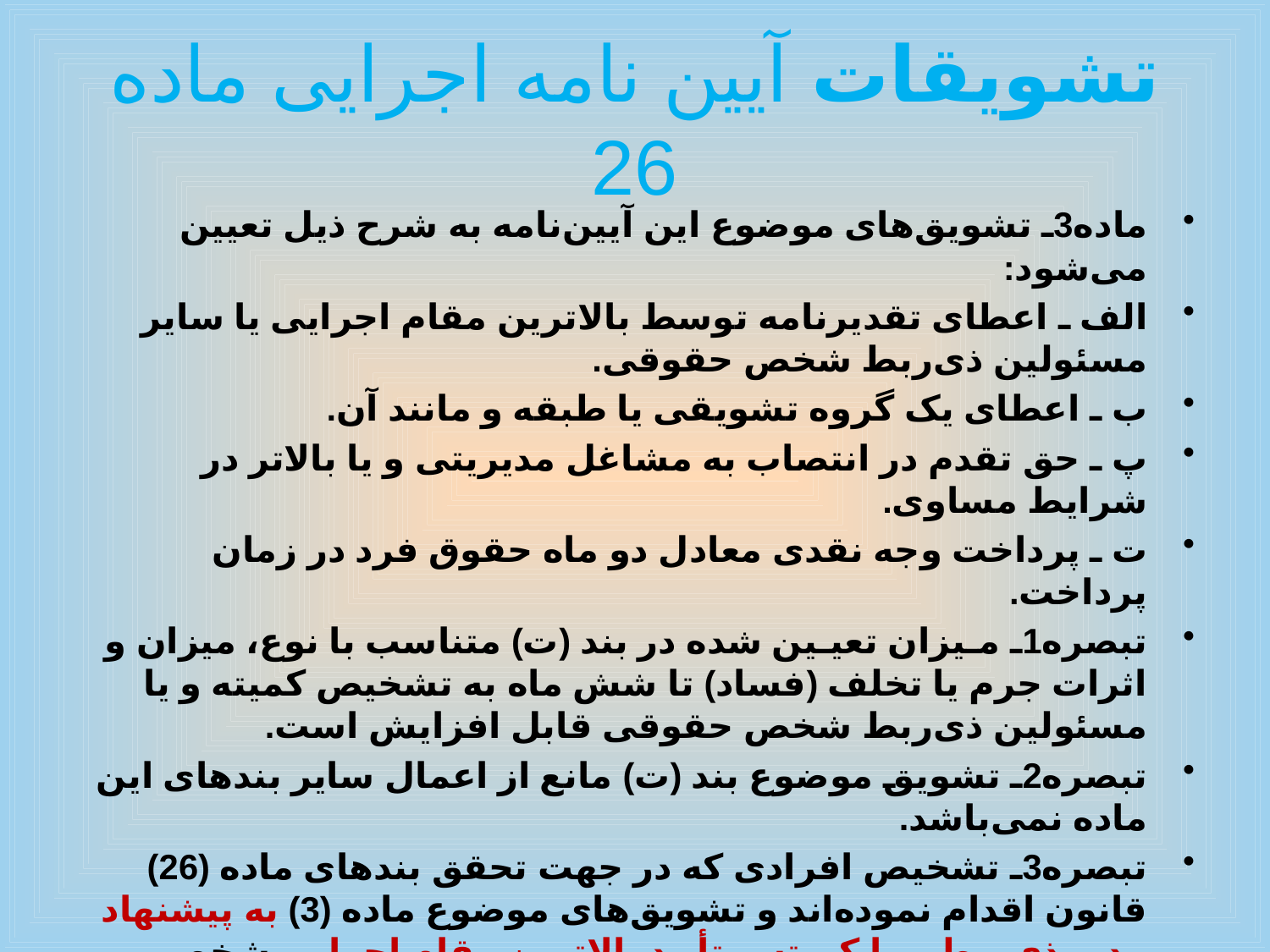

# تشویقات آیین نامه اجرایی ماده 26
ماده3ـ تشویق‌های موضوع این آیین‌نامه به شرح ذیل تعیین می‌شود:
الف ـ اعطای تقدیرنامه توسط بالاترین مقام اجرایی یا سایر مسئولین ذی‌ربط شخص حقوقی.
ب ـ اعطای یک گروه تشویقی یا طبقه و مانند آن.
پ ـ حق تقدم در انتصاب به مشاغل مدیریتی و یا بالاتر در شرایط مساوی.
ت ـ پرداخت وجه نقدی معادل دو ماه حقوق فرد در زمان پرداخت.
تبصره1ـ مـیزان تعیـین شده در بند (ت) متناسب با نوع، میزان و اثرات جرم یا تخلف (فساد) تا شش ماه به تشخیص کمیته و یا مسئولین ذی‌ربط شخص حقوقی قابل افزایش است.
تبصره2ـ تشویق موضوع بند (ت) مانع از اعمال سایر بندهای این ماده نمی‌باشد.
تبصره3ـ تشخیص افرادی که در جهت تحقق بندهای ماده (26) قانون اقدام نموده‌اند و تشویق‌های موضوع ماده (3) به پیشنهاد مدیر ذی‌ربط و یا کمیته و تأیید بالاترین مقام اجرایی شخص حقوقی می‌باشد.
تبصره4ـ کارکنان و مقام‌هایی که حسب وظیفه سازمانی در ارتباط با سلامت نظام اداری و مقابله با فساد انجام وظیفه نموده و افراد متخلف را شناسایی و معرفی می‌نمایند، مشمول تشویق‌های مندرج در ماده (3) این آیین‌نامه نمی‌شوند.